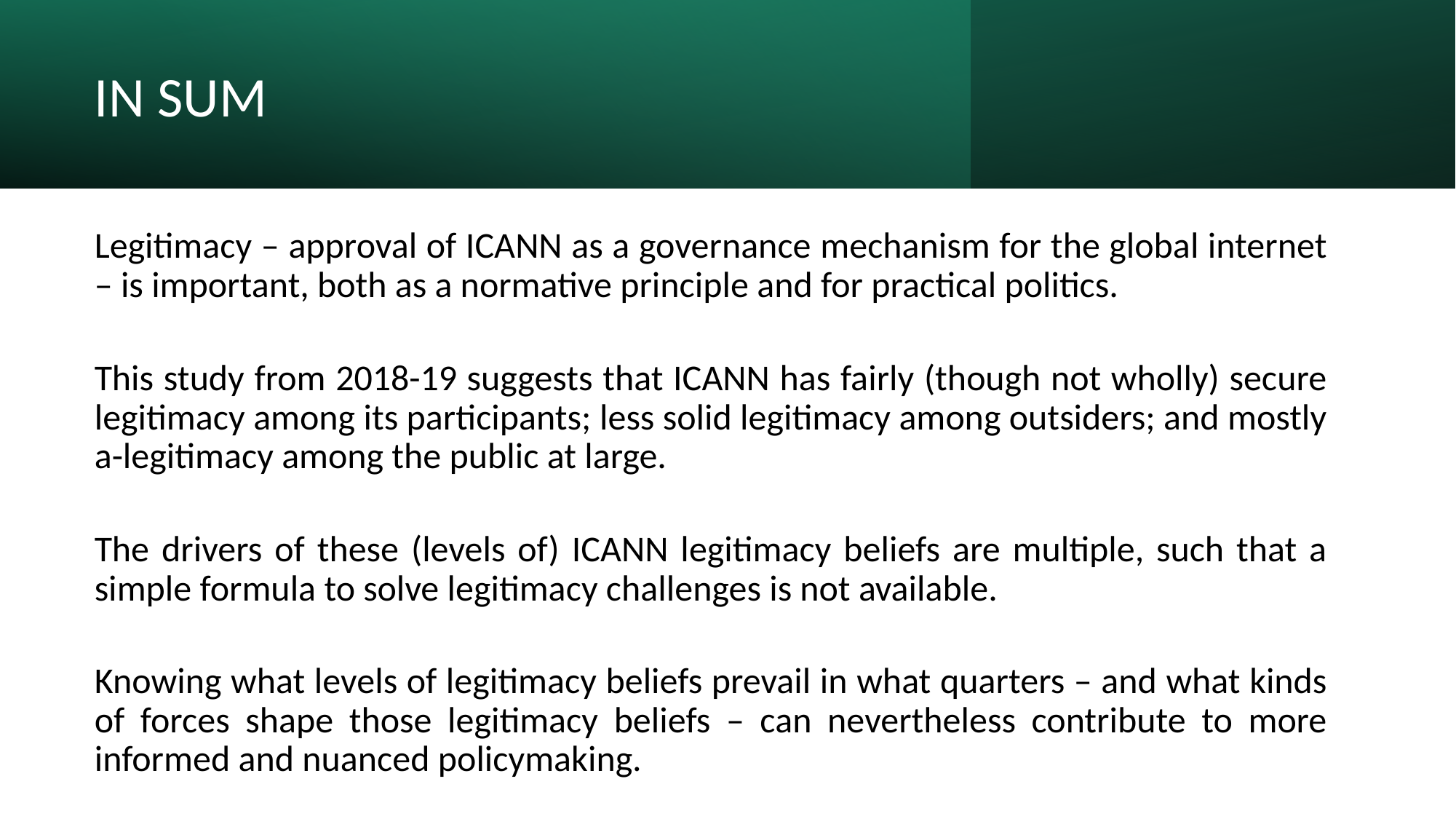

# IN SUM
Legitimacy – approval of ICANN as a governance mechanism for the global internet – is important, both as a normative principle and for practical politics.

This study from 2018-19 suggests that ICANN has fairly (though not wholly) secure legitimacy among its participants; less solid legitimacy among outsiders; and mostly a-legitimacy among the public at large.

The drivers of these (levels of) ICANN legitimacy beliefs are multiple, such that a simple formula to solve legitimacy challenges is not available.

Knowing what levels of legitimacy beliefs prevail in what quarters – and what kinds of forces shape those legitimacy beliefs – can nevertheless contribute to more informed and nuanced policymaking.